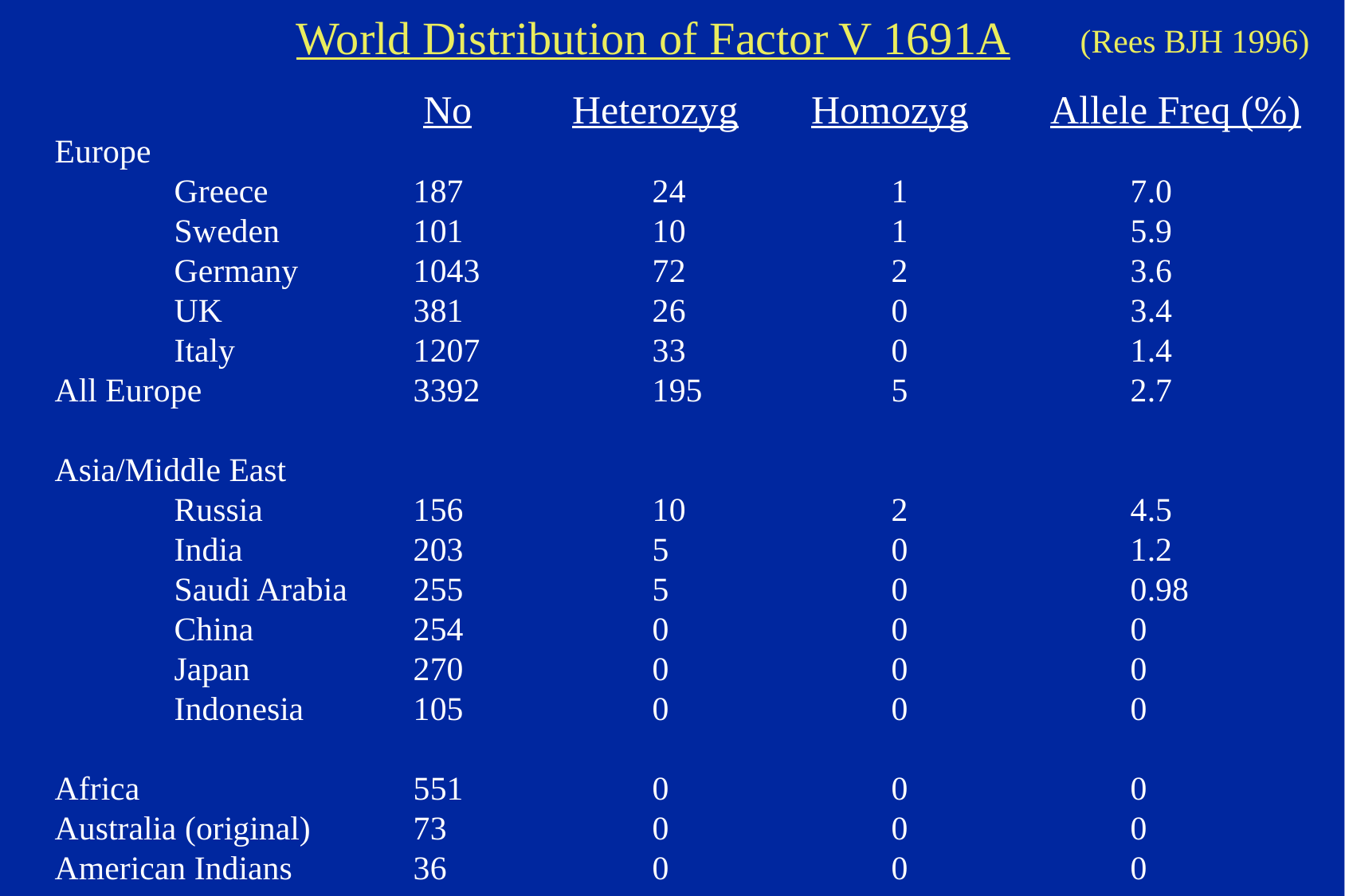

World Distribution of Factor V 1691A
(Rees BJH 1996)
No
Heterozyg	Homozyg	Allele Freq (%)
Europe
	Greece		187		24		1		7.0
	Sweden		101		10		1		5.9
	Germany	1043		72		2		3.6
	UK		381		26		0		3.4
	Italy		1207		33		0		1.4
All Europe		3392		195		5		2.7

Asia/Middle East
	Russia		156		10		2		4.5
	India		203		5		0		1.2
	Saudi Arabia	255		5		0		0.98
	China		254		0		0		0
	Japan		270		0		0		0
	Indonesia	105		0		0		0

Africa			551		0		0		0
Australia (original)	73		0		0		0
American Indians		36		0		0		0